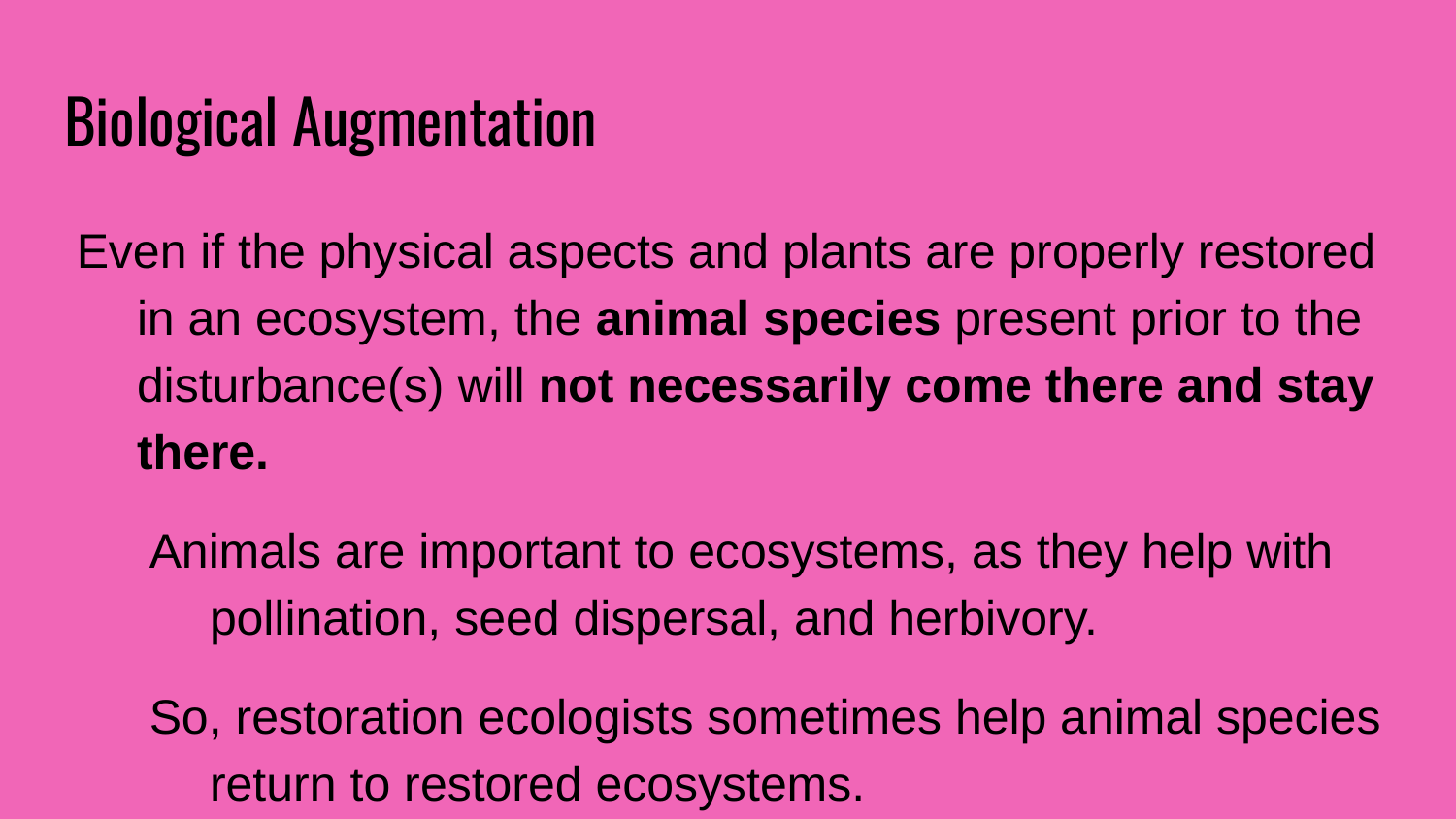

# Biological Augmentation
Even if the physical aspects and plants are properly restored in an ecosystem, the animal species present prior to the disturbance(s) will not necessarily come there and stay there.
Animals are important to ecosystems, as they help with pollination, seed dispersal, and herbivory.
So, restoration ecologists sometimes help animal species return to restored ecosystems.